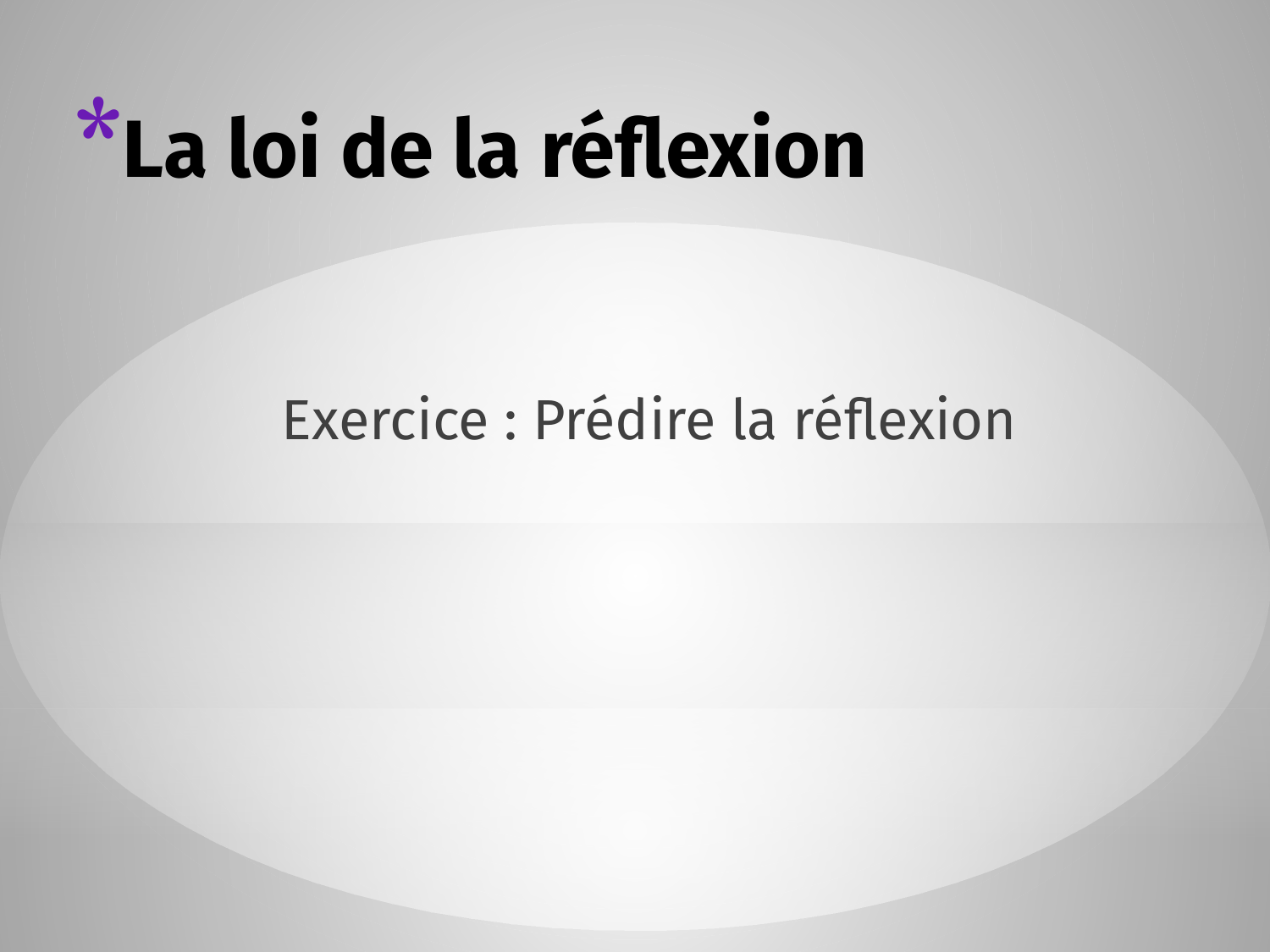

# La loi de la réflexion

Exercice : Prédire la réflexion